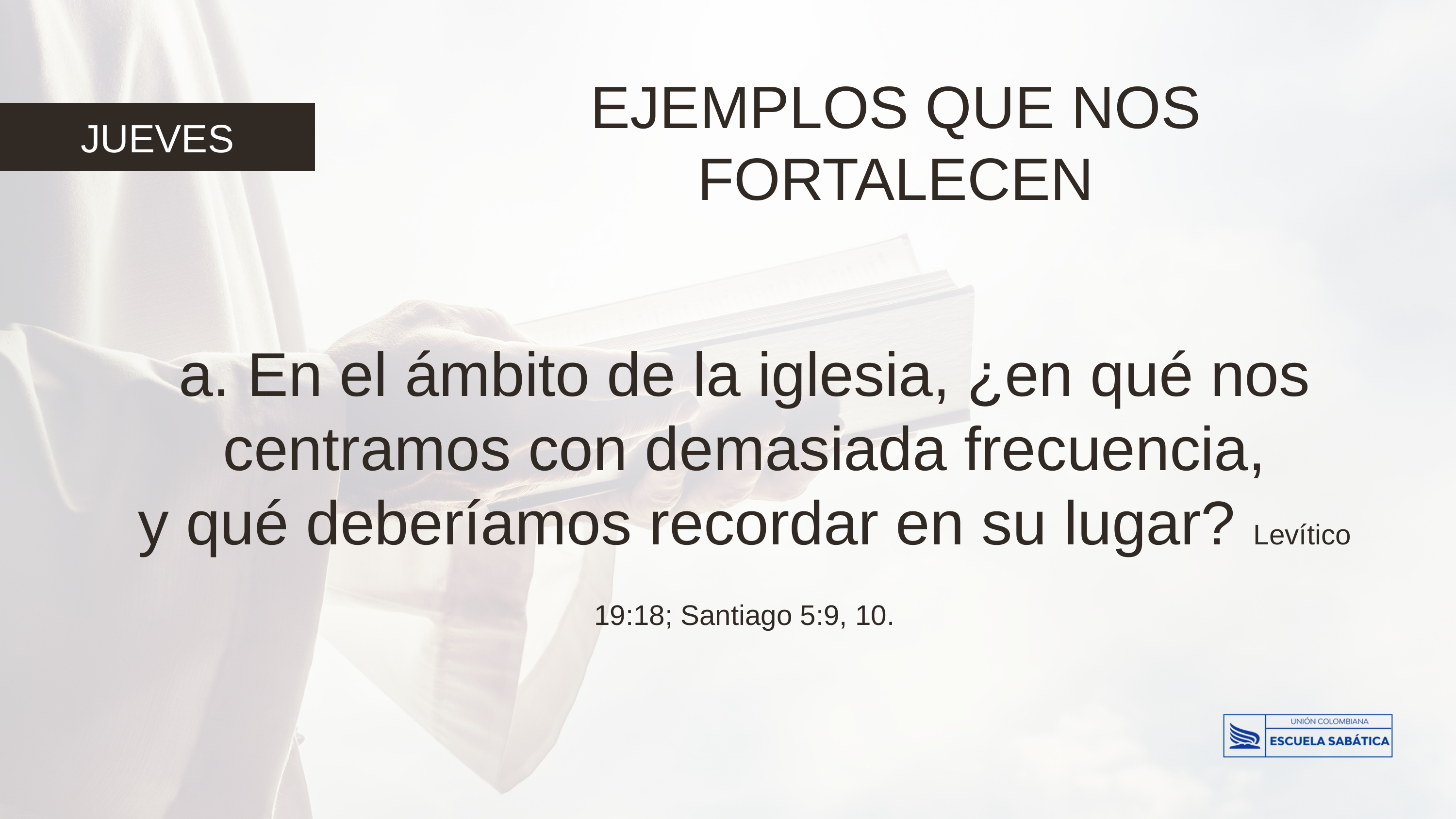

EJEMPLOS QUE NOS FORTALECEN

JUEVES
a. En el ámbito de la iglesia, ¿en qué nos centramos con demasiada frecuencia,
y qué deberíamos recordar en su lugar? Levítico 19:18; Santiago 5:9, 10.